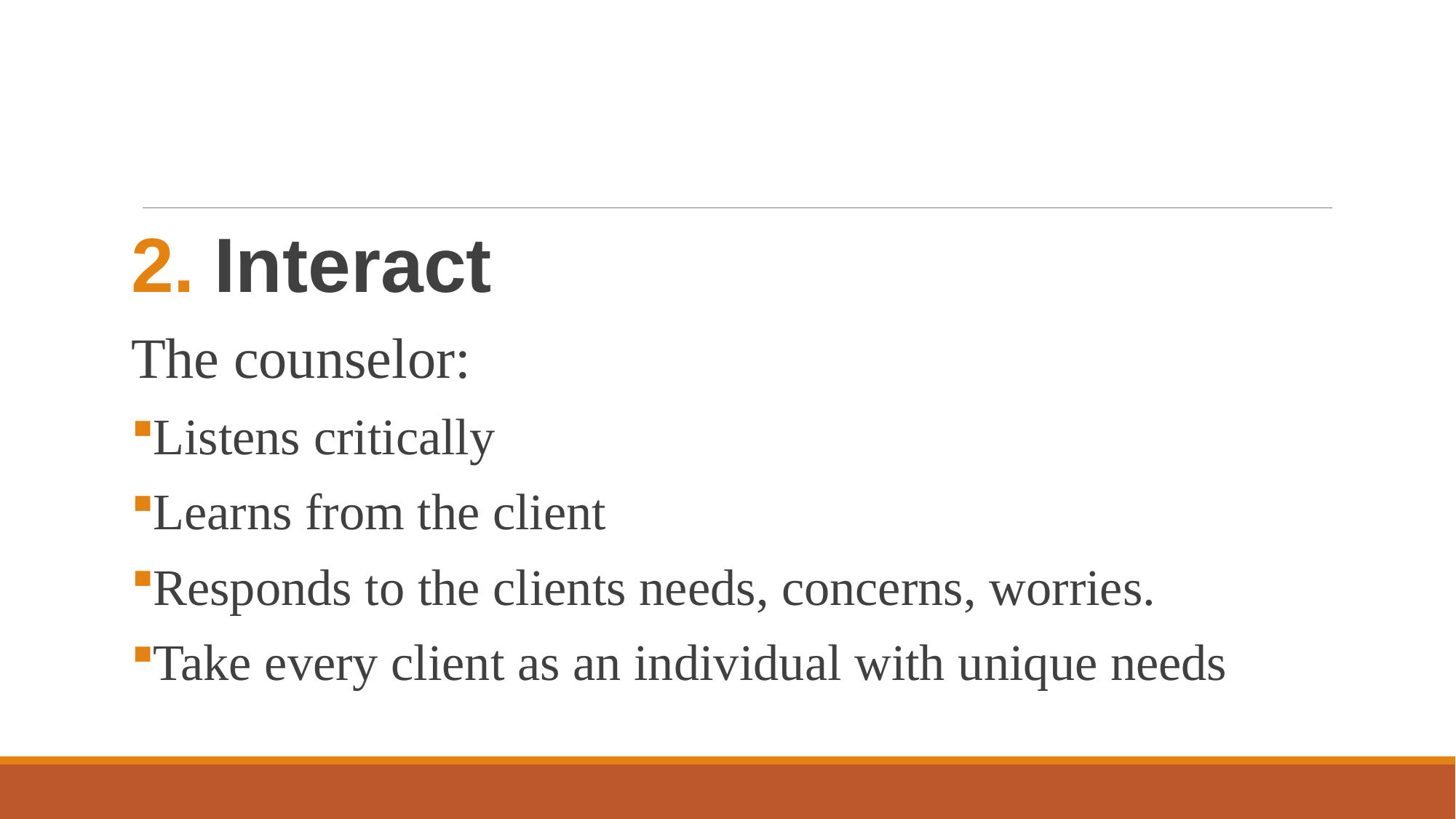

#
Interact
The counselor:
Listens critically
Learns from the client
Responds to the clients needs, concerns, worries.
Take every client as an individual with unique needs